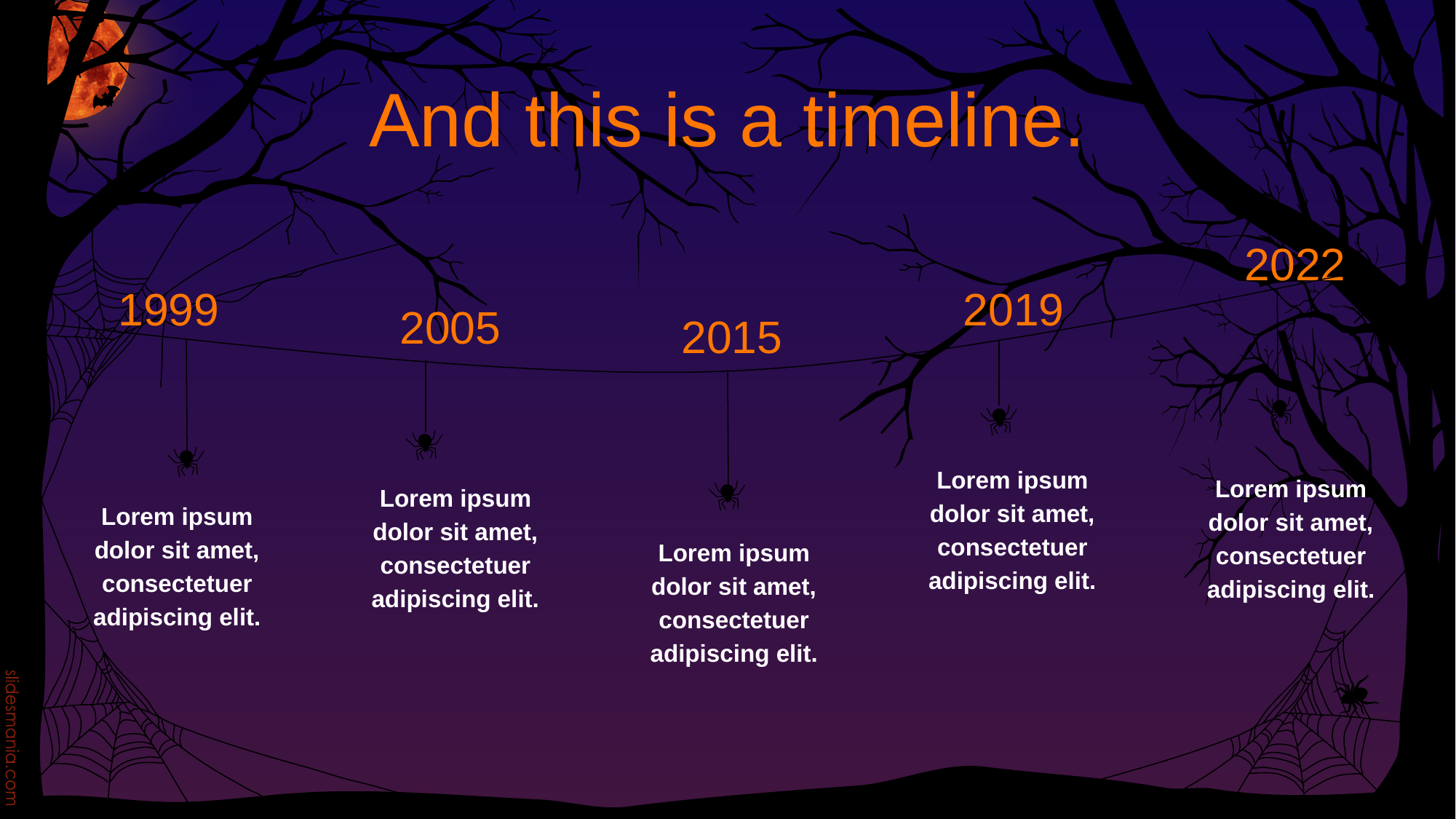

# And this is a timeline.
2022

1999
2019
2005
2015

Lorem ipsum dolor sit amet, consectetuer adipiscing elit.
Lorem ipsum dolor sit amet, consectetuer adipiscing elit.
Lorem ipsum dolor sit amet, consectetuer adipiscing elit.

Lorem ipsum dolor sit amet, consectetuer adipiscing elit.
Lorem ipsum dolor sit amet, consectetuer adipiscing elit.